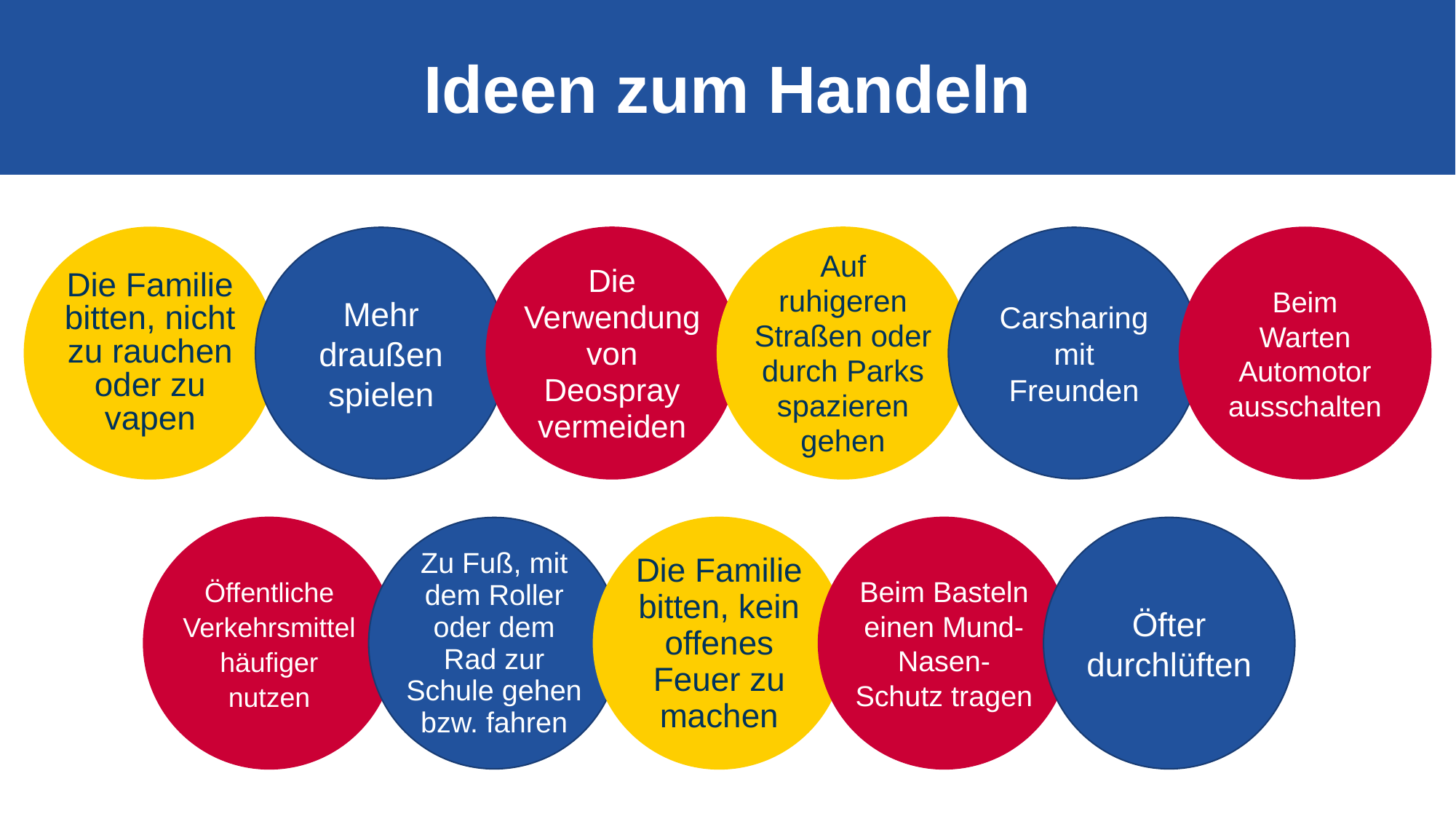

Ideen zum Handeln
Mehr draußen spielen
Die Verwendung von Deospray vermeiden
Auf ruhigeren Straßen oder durch Parks spazieren gehen
Carsharing mit Freunden
Die Familie bitten, nicht zu rauchen oder zu vapen
Beim Warten Automotor ausschalten
Öffentliche Verkehrsmittel häufiger nutzen
Die Familie bitten, kein offenes Feuer zu machen
Beim Basteln einen Mund-Nasen-Schutz tragen
Öfter durchlüften
Zu Fuß, mit dem Roller oder dem Rad zur Schule gehen bzw. fahren